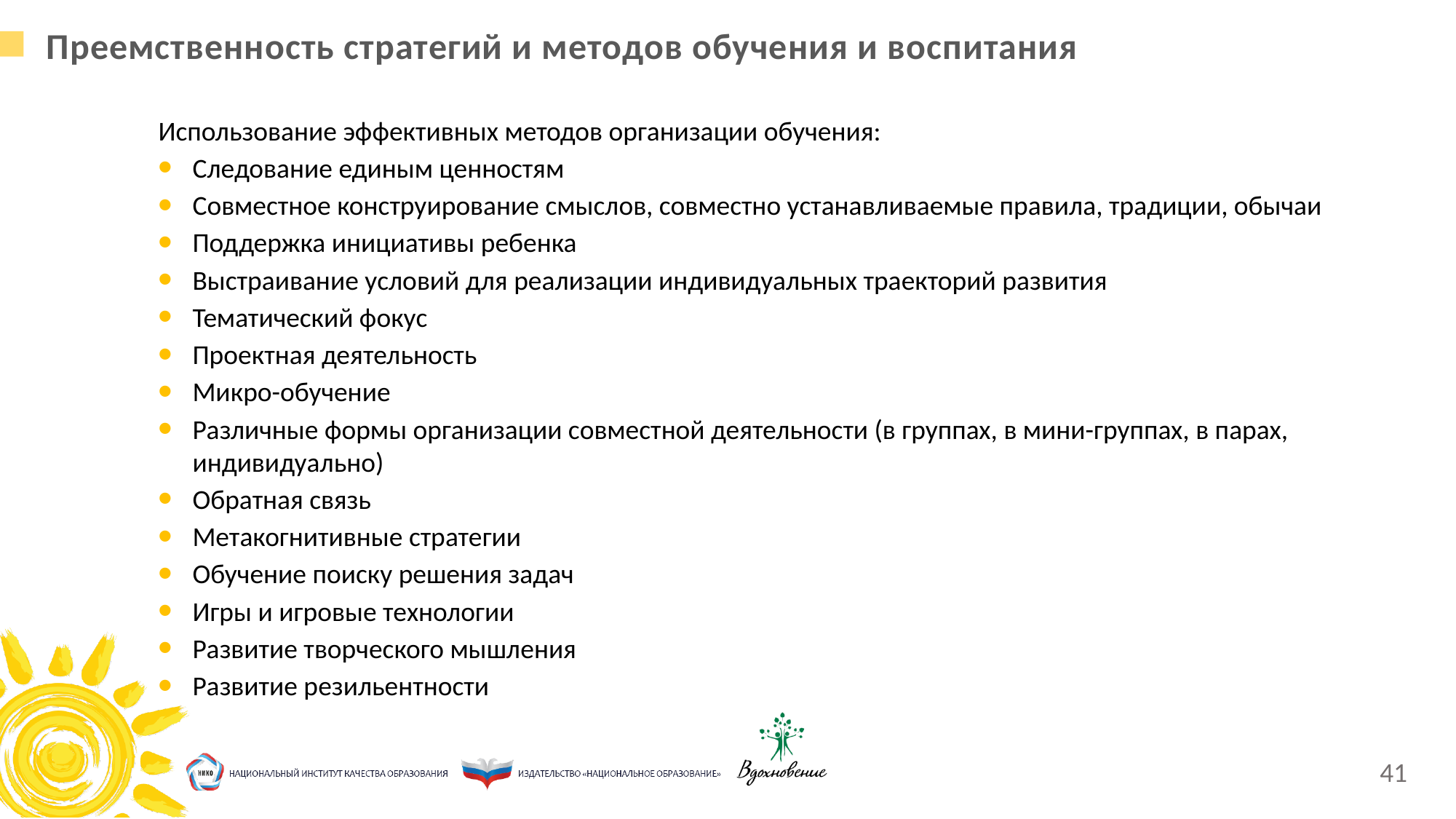

Преемственность стратегий и методов обучения и воспитания
Использование эффективных методов организации обучения:
Следование единым ценностям
Совместное конструирование смыслов, совместно устанавливаемые правила, традиции, обычаи
Поддержка инициативы ребенка
Выстраивание условий для реализации индивидуальных траекторий развития
Тематический фокус
Проектная деятельность
Микро-обучение
Различные формы организации совместной деятельности (в группах, в мини-группах, в парах, индивидуально)
Обратная связь
Метакогнитивные стратегии
Обучение поиску решения задач
Игры и игровые технологии
Развитие творческого мышления
Развитие резильентности